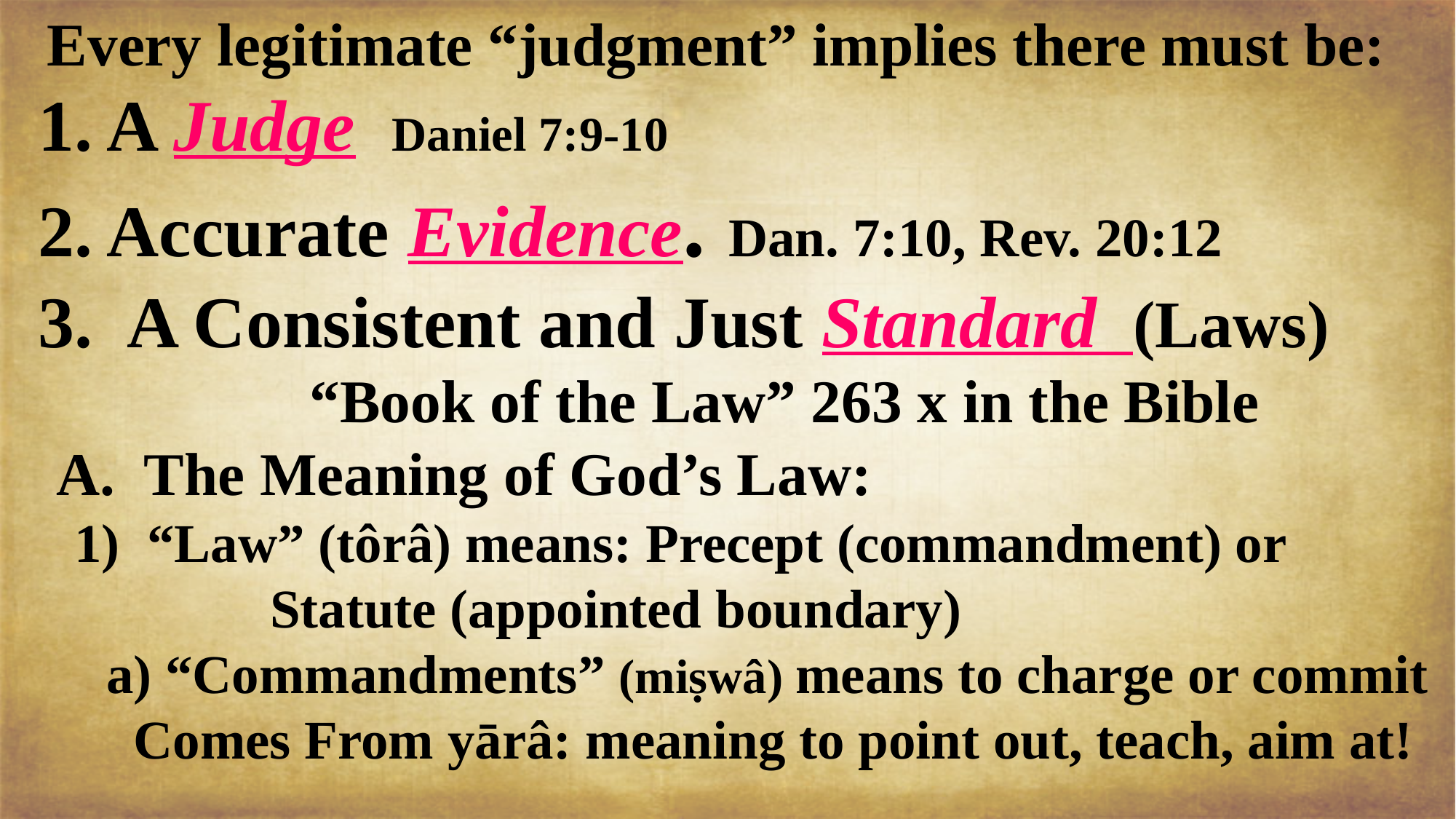

Every legitimate “judgment” implies there must be:
1. A Judge  Daniel 7:9-10
2. Accurate Evidence. Dan. 7:10, Rev. 20:12
A Consistent and Just Standard  (Laws)
                  “Book of the Law” 263 x in the Bible
  A.  The Meaning of God’s Law:
    1)  “Law” (tôrâ) means: Precept (commandment) or
                 Statute (appointed boundary)
     a) “Commandments” (miṣwâ) means to charge or commit
       Comes From yārâ: meaning to point out, teach, aim at!